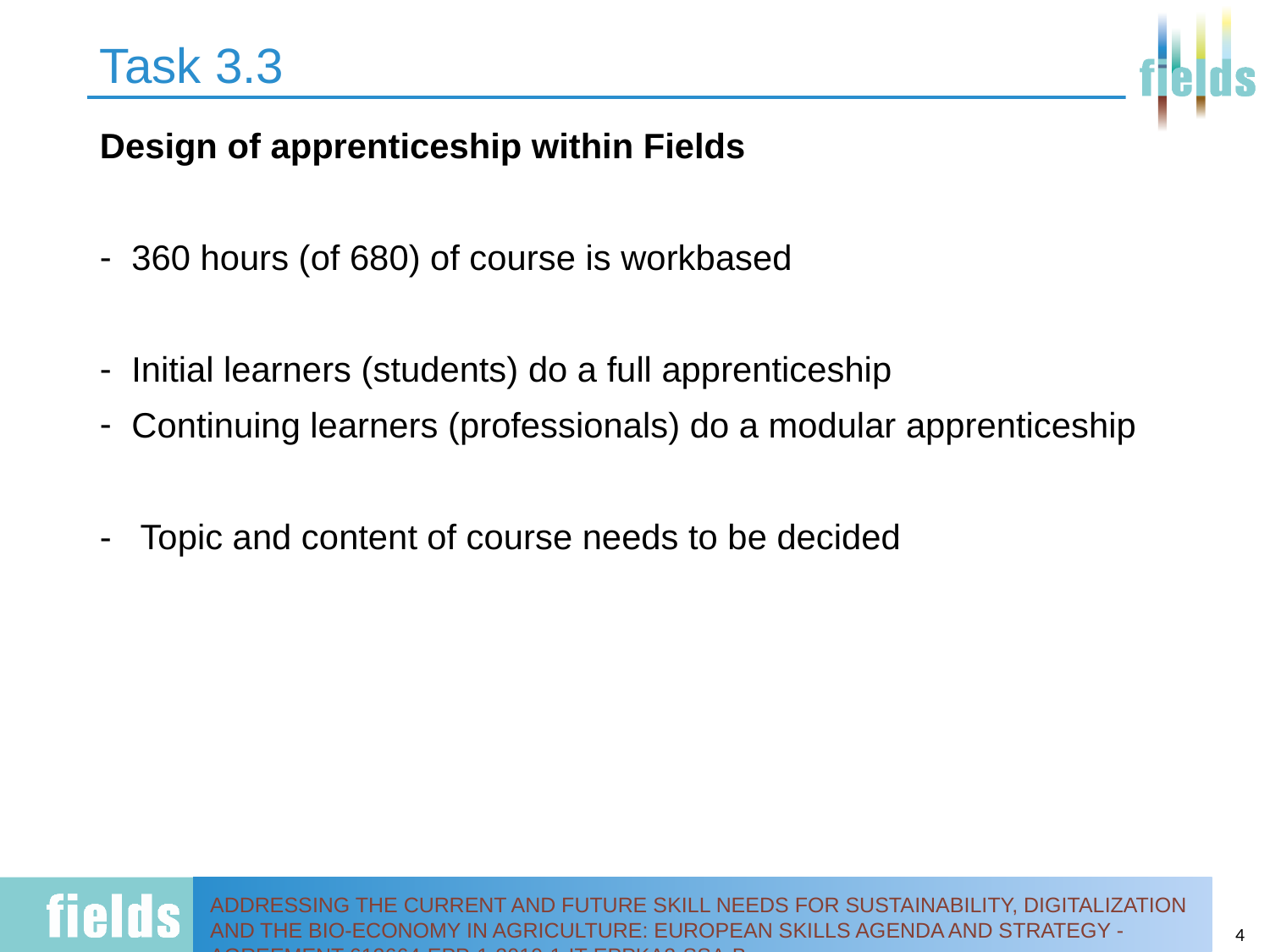

# Task 3.3
Design of apprenticeship within Fields

360 hours (of 680) of course is workbased

Initial learners (students) do a full apprenticeship
Continuing learners (professionals) do a modular apprenticeship

-   Topic and content of course needs to be decided

4